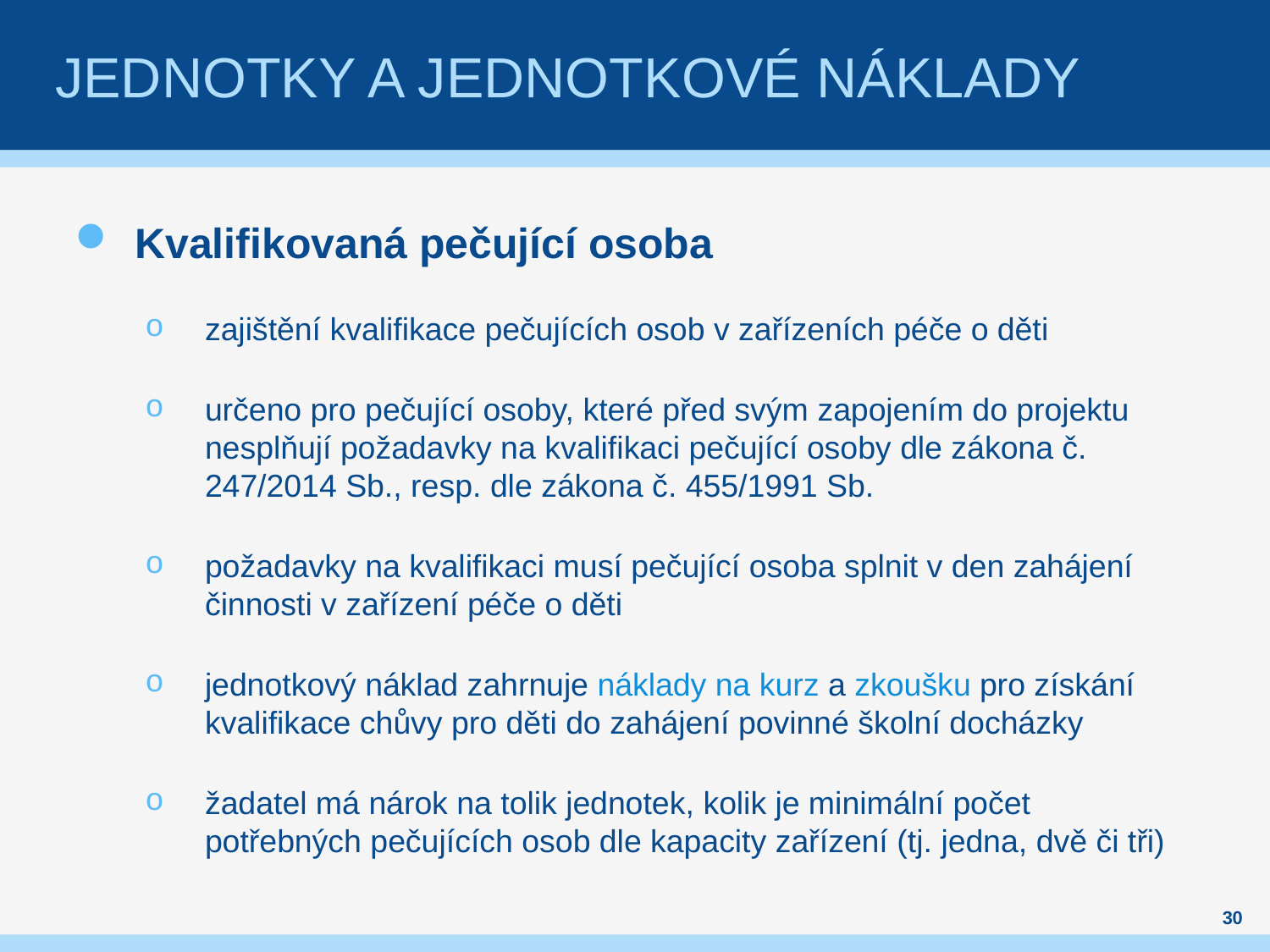

# Jednotky a jednotkové náklady
Kvalifikovaná pečující osoba
zajištění kvalifikace pečujících osob v zařízeních péče o děti
určeno pro pečující osoby, které před svým zapojením do projektu nesplňují požadavky na kvalifikaci pečující osoby dle zákona č. 247/2014 Sb., resp. dle zákona č. 455/1991 Sb.
požadavky na kvalifikaci musí pečující osoba splnit v den zahájení činnosti v zařízení péče o děti
jednotkový náklad zahrnuje náklady na kurz a zkoušku pro získání kvalifikace chůvy pro děti do zahájení povinné školní docházky
žadatel má nárok na tolik jednotek, kolik je minimální počet potřebných pečujících osob dle kapacity zařízení (tj. jedna, dvě či tři)

30